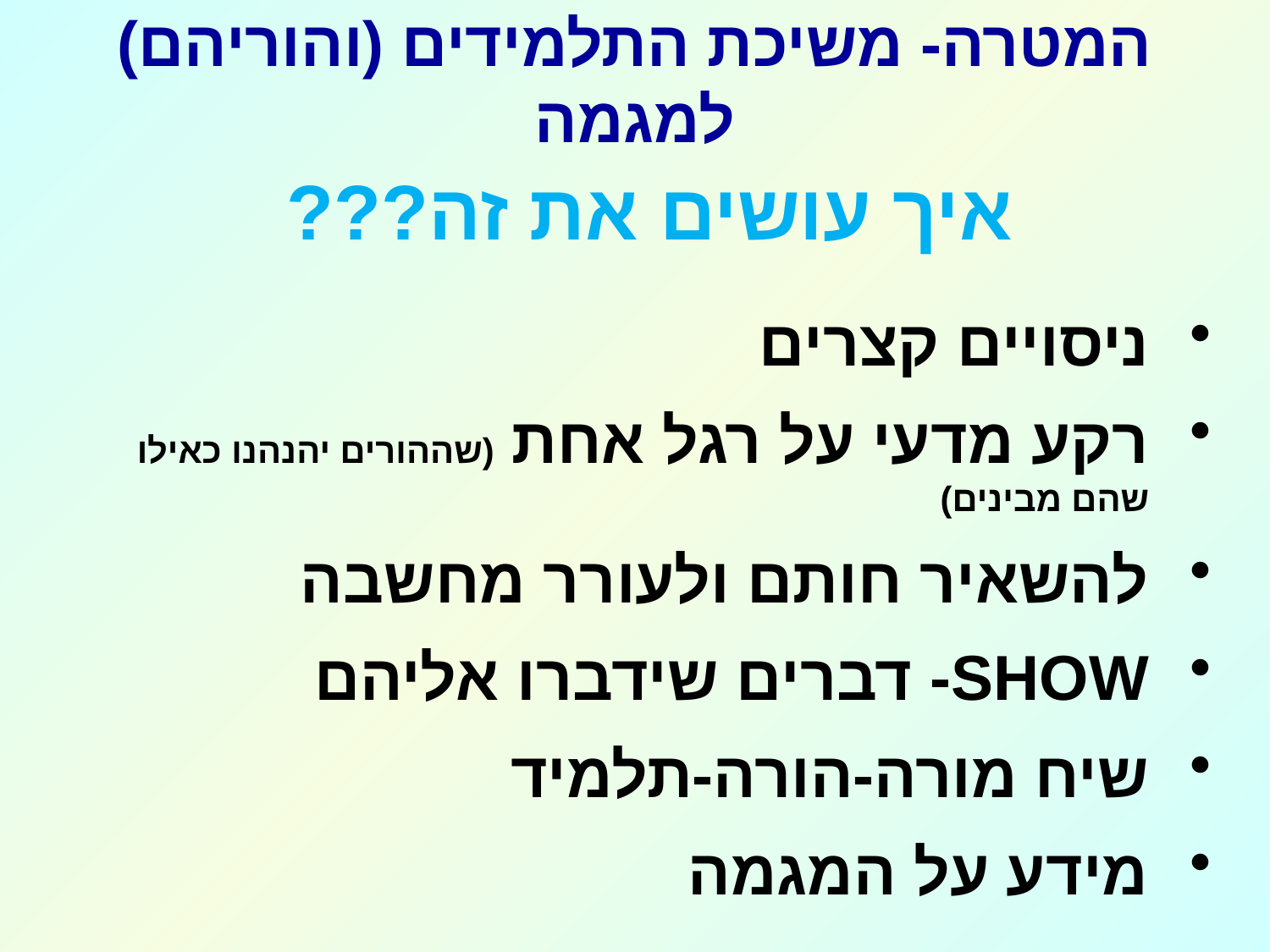

# המטרה- משיכת התלמידים (והוריהם) למגמה
איך עושים את זה???
ניסויים קצרים
רקע מדעי על רגל אחת (שההורים יהנהנו כאילו שהם מבינים)
להשאיר חותם ולעורר מחשבה
SHOW- דברים שידברו אליהם
שיח מורה-הורה-תלמיד
מידע על המגמה